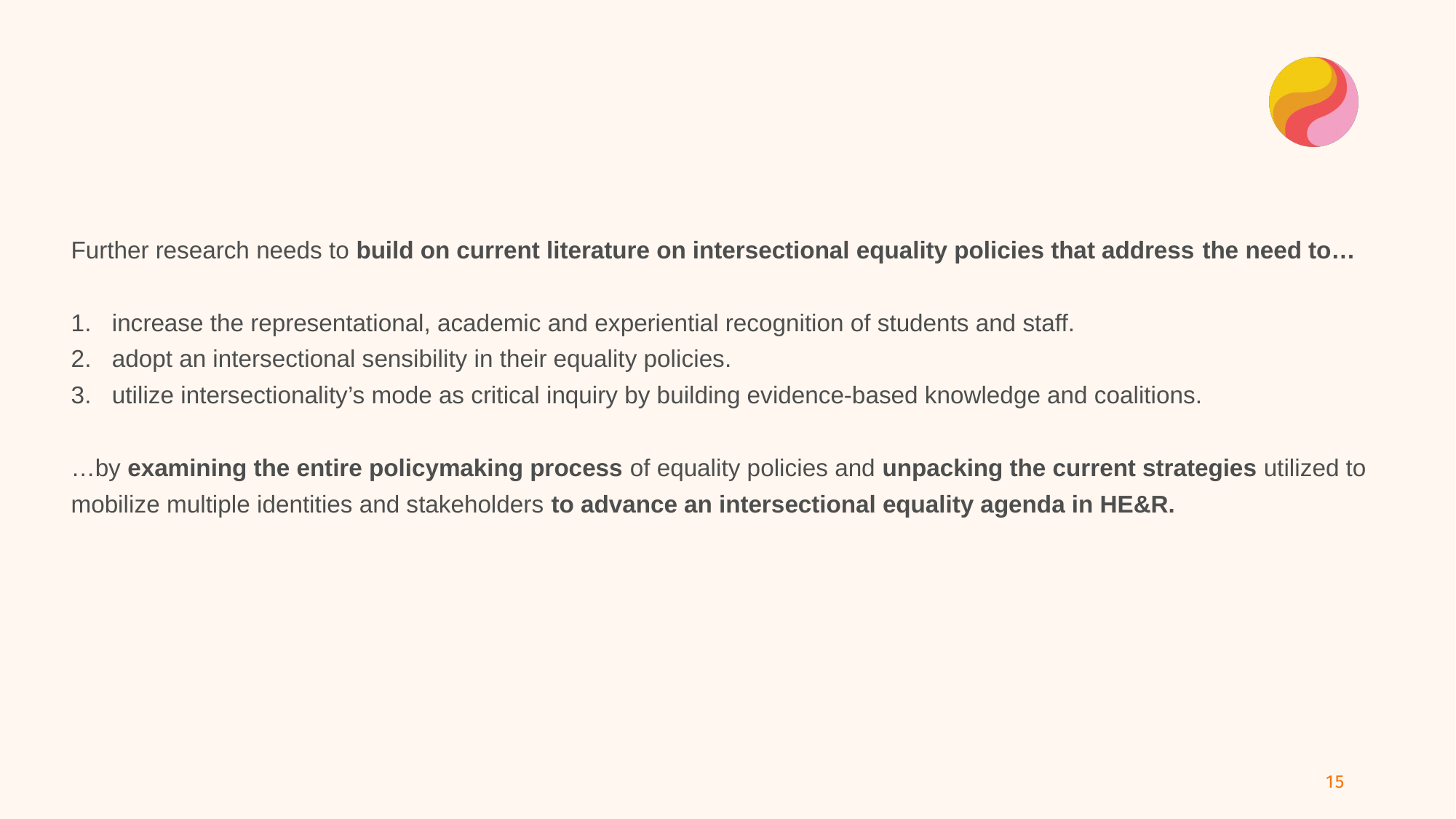

#
Further research needs to build on current literature on intersectional equality policies that address the need to…

increase the representational, academic and experiential recognition of students and staff.
adopt an intersectional sensibility in their equality policies.
utilize intersectionality’s mode as critical inquiry by building evidence-based knowledge and coalitions.

…by examining the entire policymaking process of equality policies and unpacking the current strategies utilized to mobilize multiple identities and stakeholders to advance an intersectional equality agenda in HE&R.

15